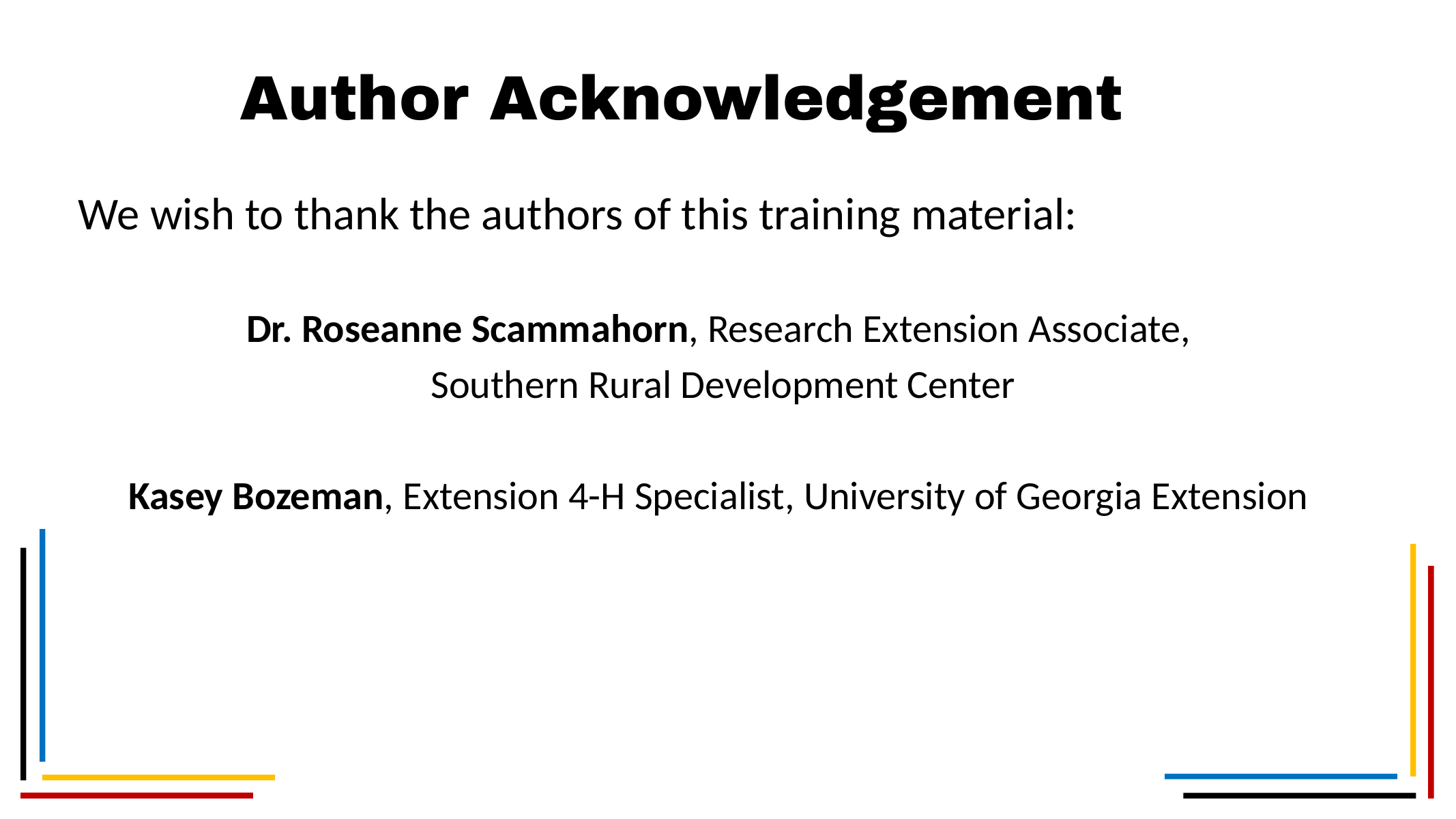

# Author Acknowledgement
We wish to thank the authors of this training material:

Dr. Roseanne Scammahorn, Research Extension Associate,
Southern Rural Development Center

Kasey Bozeman, Extension 4-H Specialist, University of Georgia Extension